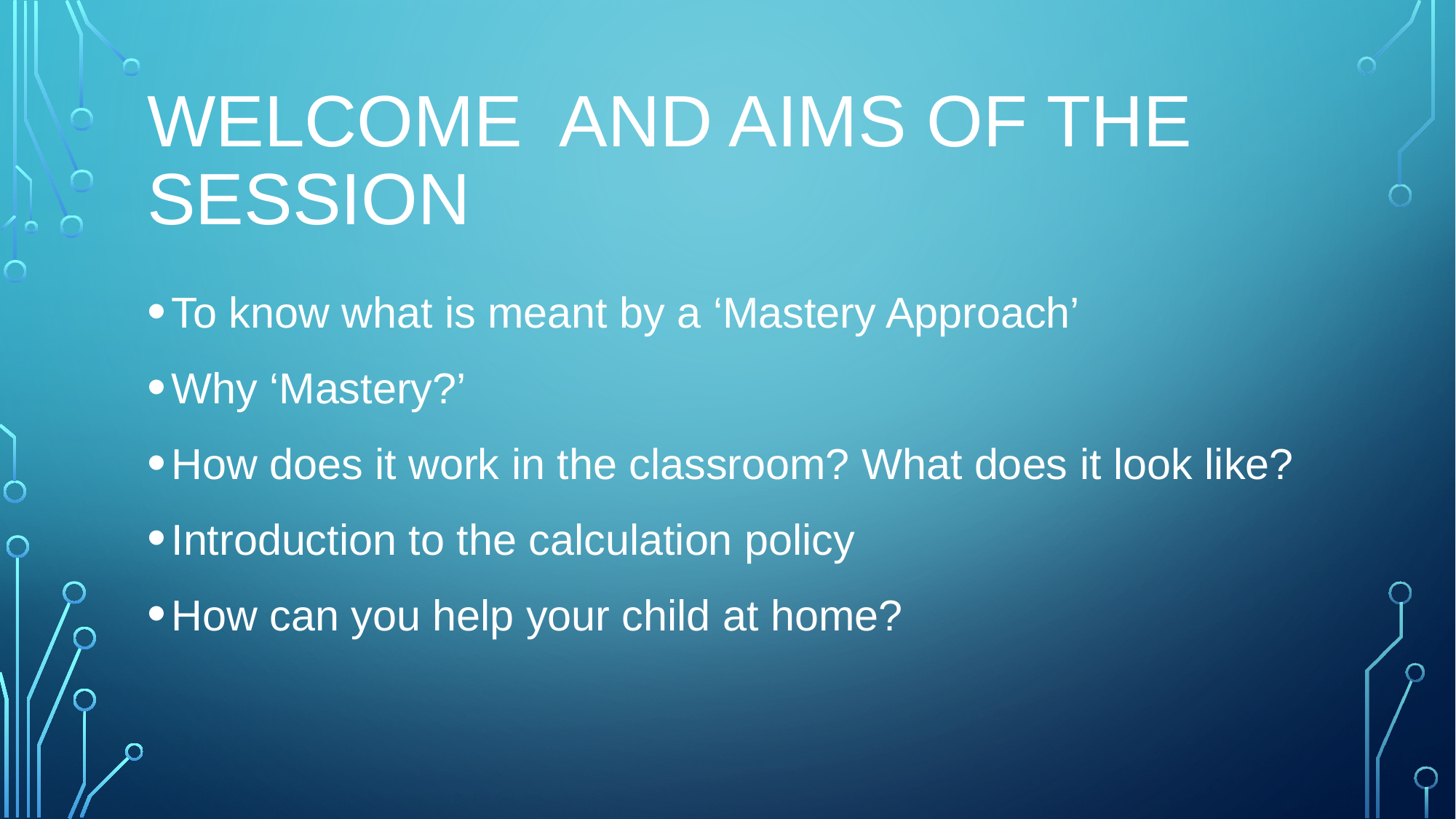

# Welcome  and Aims of the session
To know what is meant by a ‘Mastery Approach’
Why ‘Mastery?’
How does it work in the classroom? What does it look like?
Introduction to the calculation policy
How can you help your child at home?